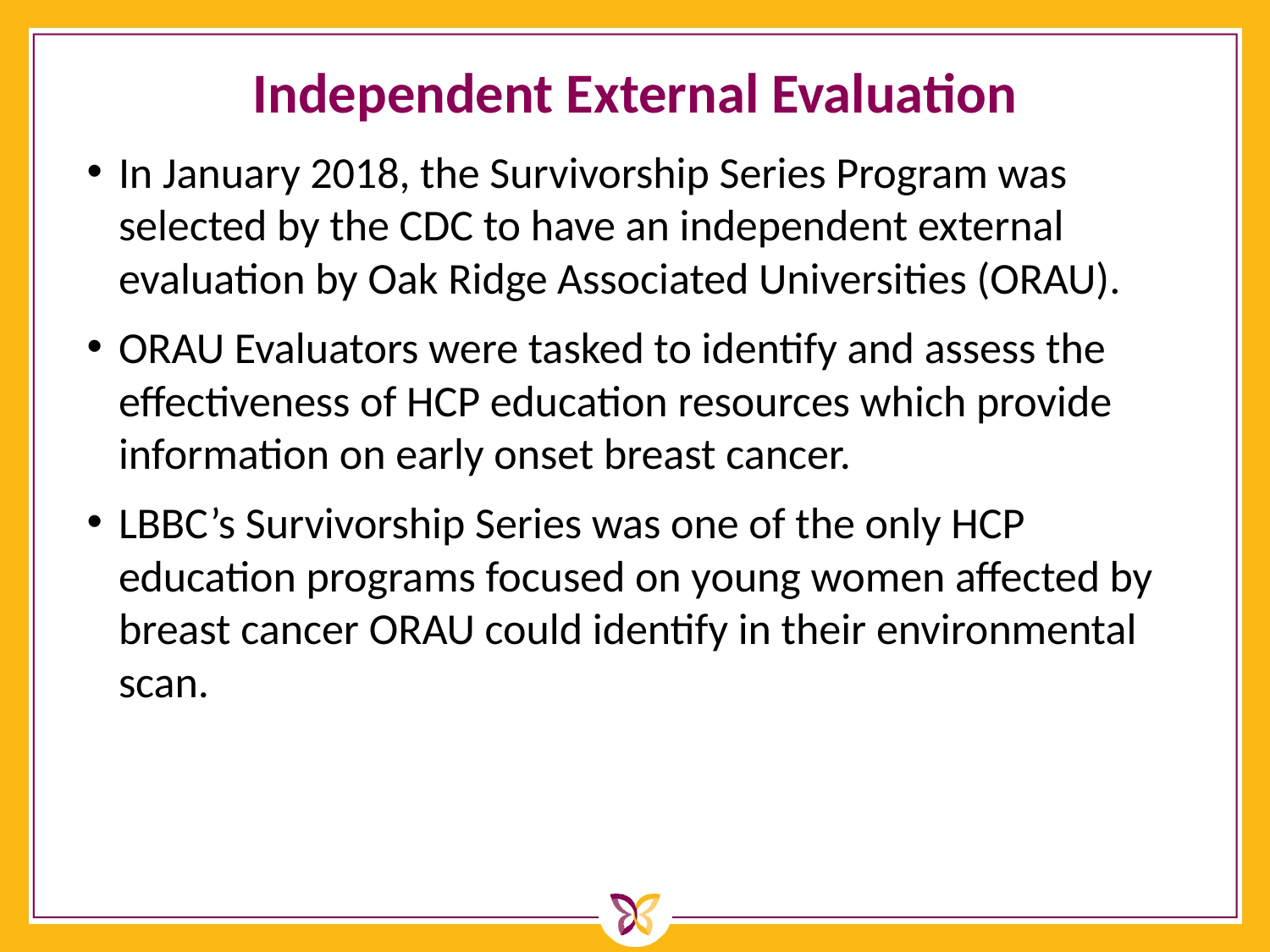

# Independent External Evaluation
In January 2018, the Survivorship Series Program was selected by the CDC to have an independent external evaluation by Oak Ridge Associated Universities (ORAU).

ORAU Evaluators were tasked to identify and assess the effectiveness of HCP education resources which provide information on early onset breast cancer.

LBBC’s Survivorship Series was one of the only HCP education programs focused on young women affected by breast cancer ORAU could identify in their environmental scan.